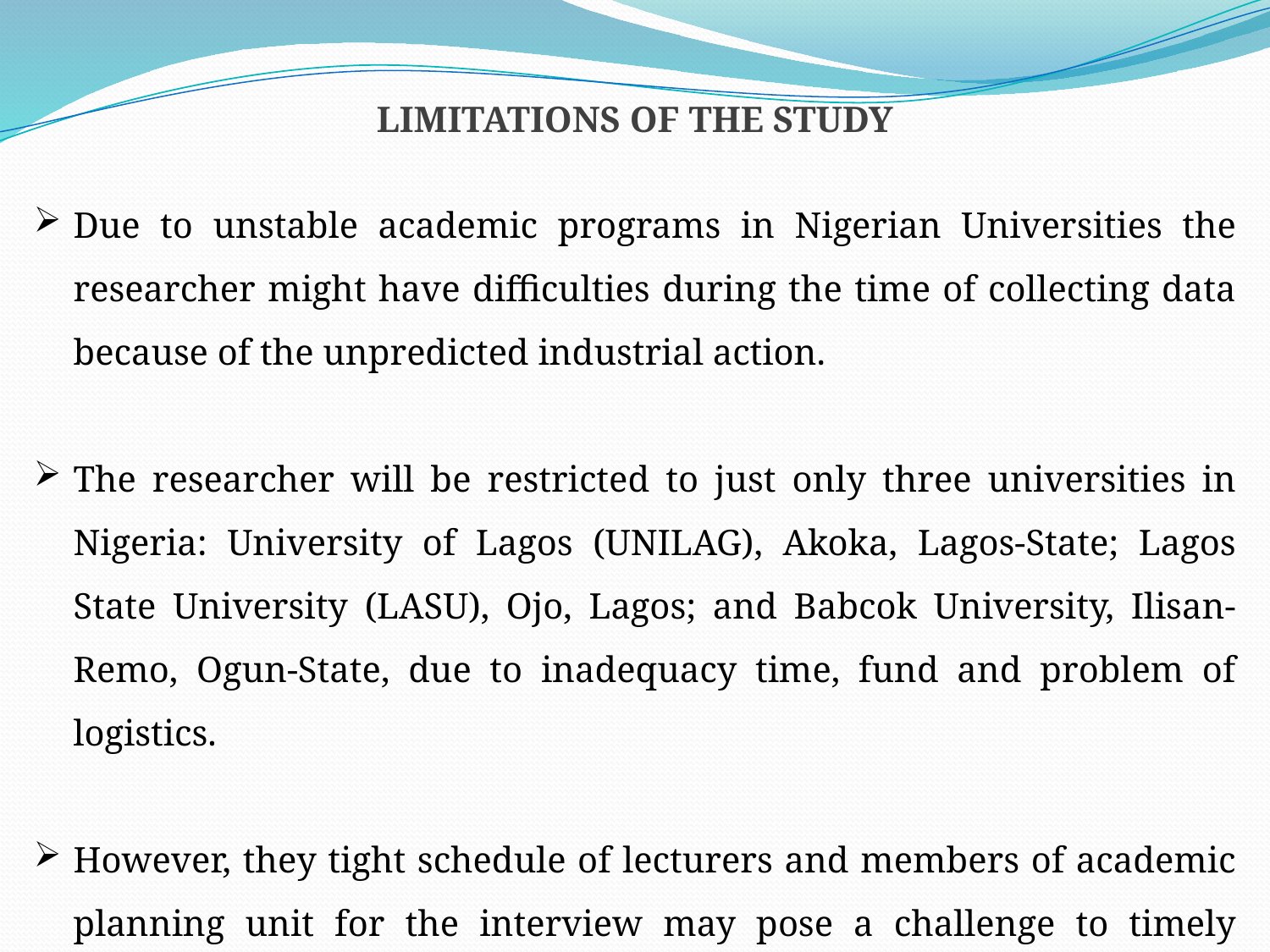

LIMITATIONS OF THE STUDY

Due to unstable academic programs in Nigerian Universities the researcher might have difficulties during the time of collecting data because of the unpredicted industrial action.

The researcher will be restricted to just only three universities in Nigeria: University of Lagos (UNILAG), Akoka, Lagos-State; Lagos State University (LASU), Ojo, Lagos; and Babcok University, Ilisan-Remo, Ogun-State, due to inadequacy time, fund and problem of logistics.

However, they tight schedule of lecturers and members of academic planning unit for the interview may pose a challenge to timely completion of the questionnaires.